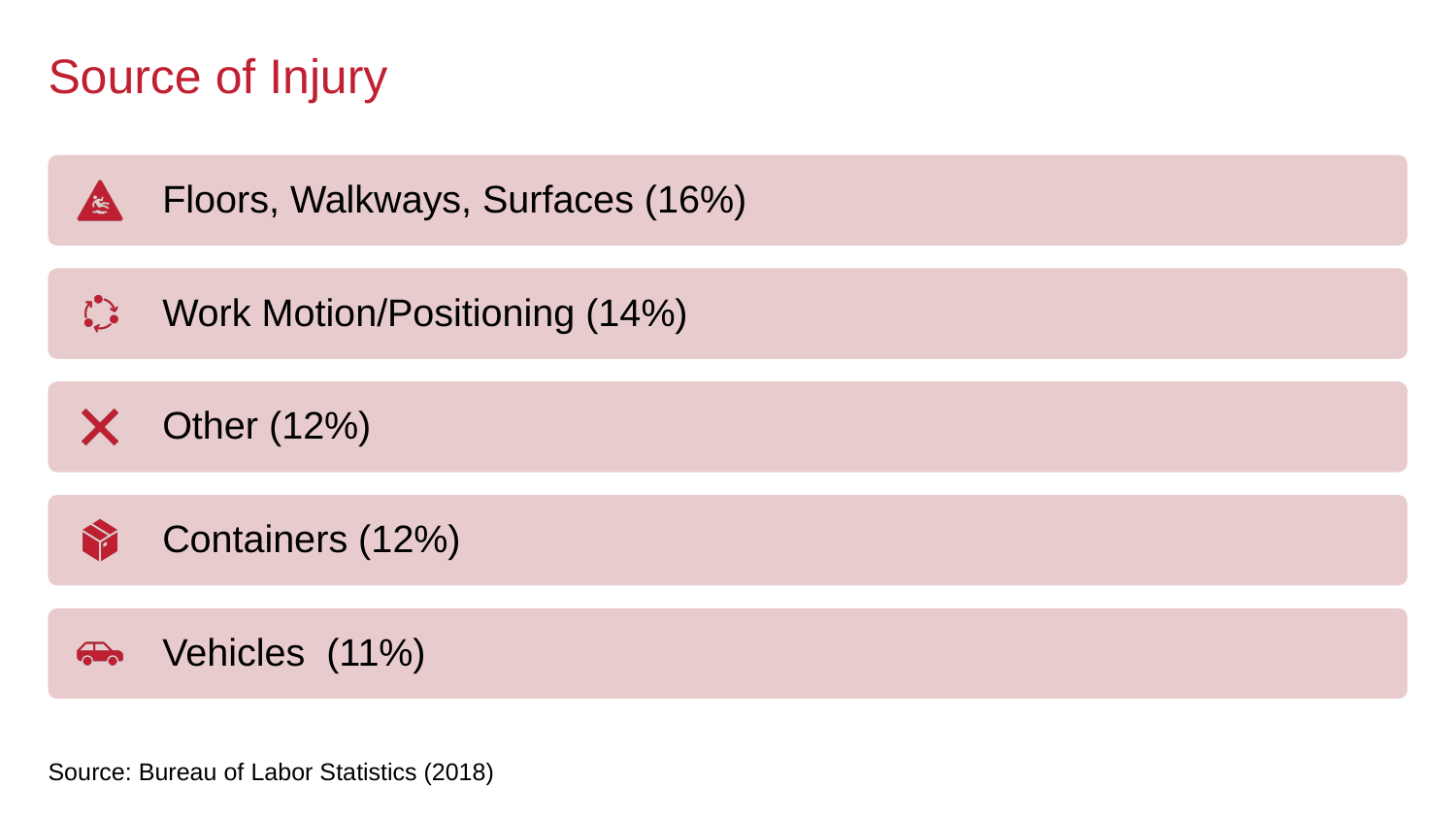

# Source of Injury
Floors, Walkways, Surfaces (16%)
Work Motion/Positioning (14%)
Other (12%)
Containers (12%)
Vehicles  (11%)
Source: Bureau of Labor Statistics (2018)